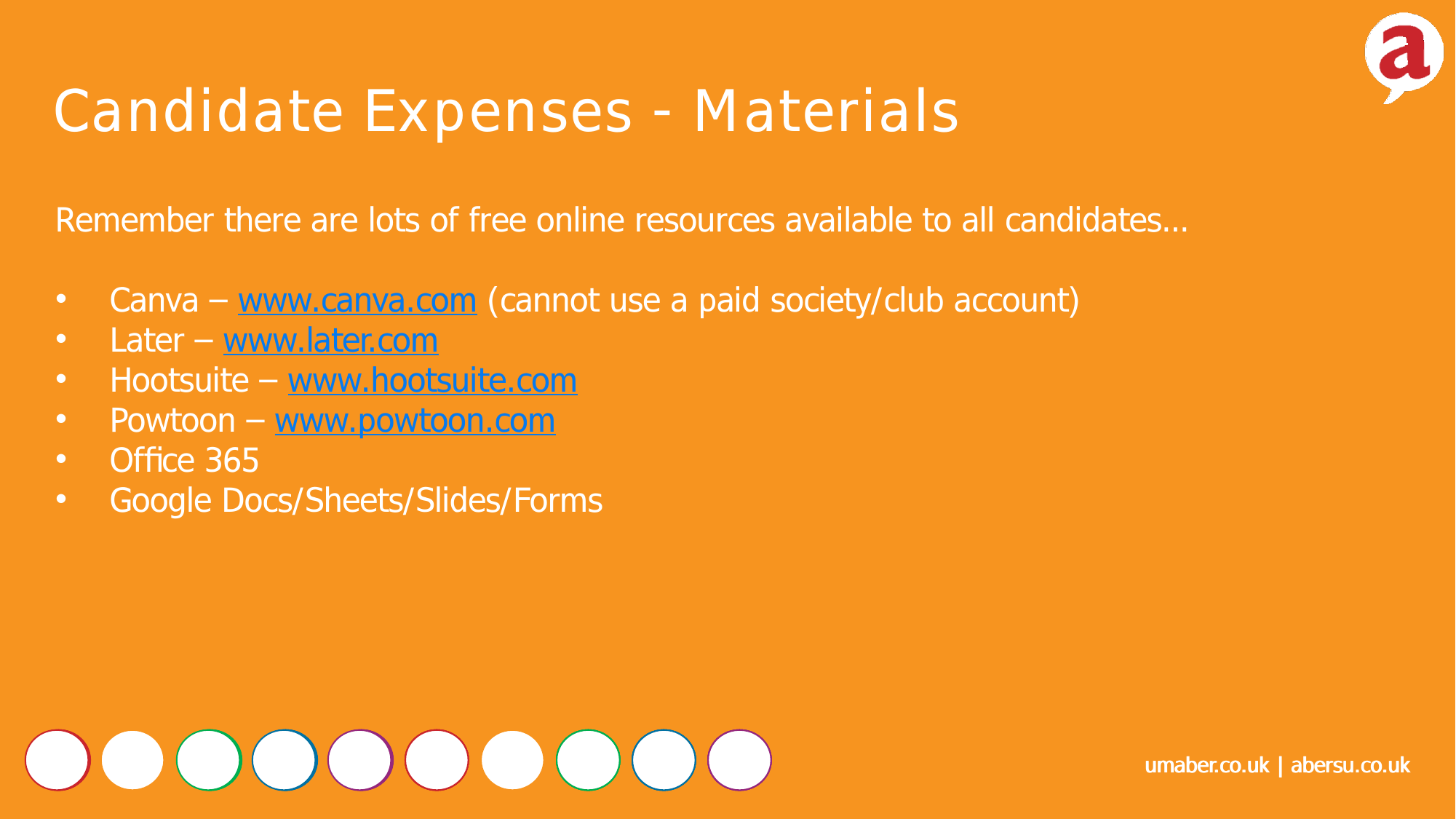

Candidate Expenses - Materials
Remember there are lots of free online resources available to all candidates…

Canva – www.canva.com (cannot use a paid society/club account)
Later – www.later.com
Hootsuite – www.hootsuite.com
Powtoon – www.powtoon.com
Office 365
Google Docs/Sheets/Slides/Forms